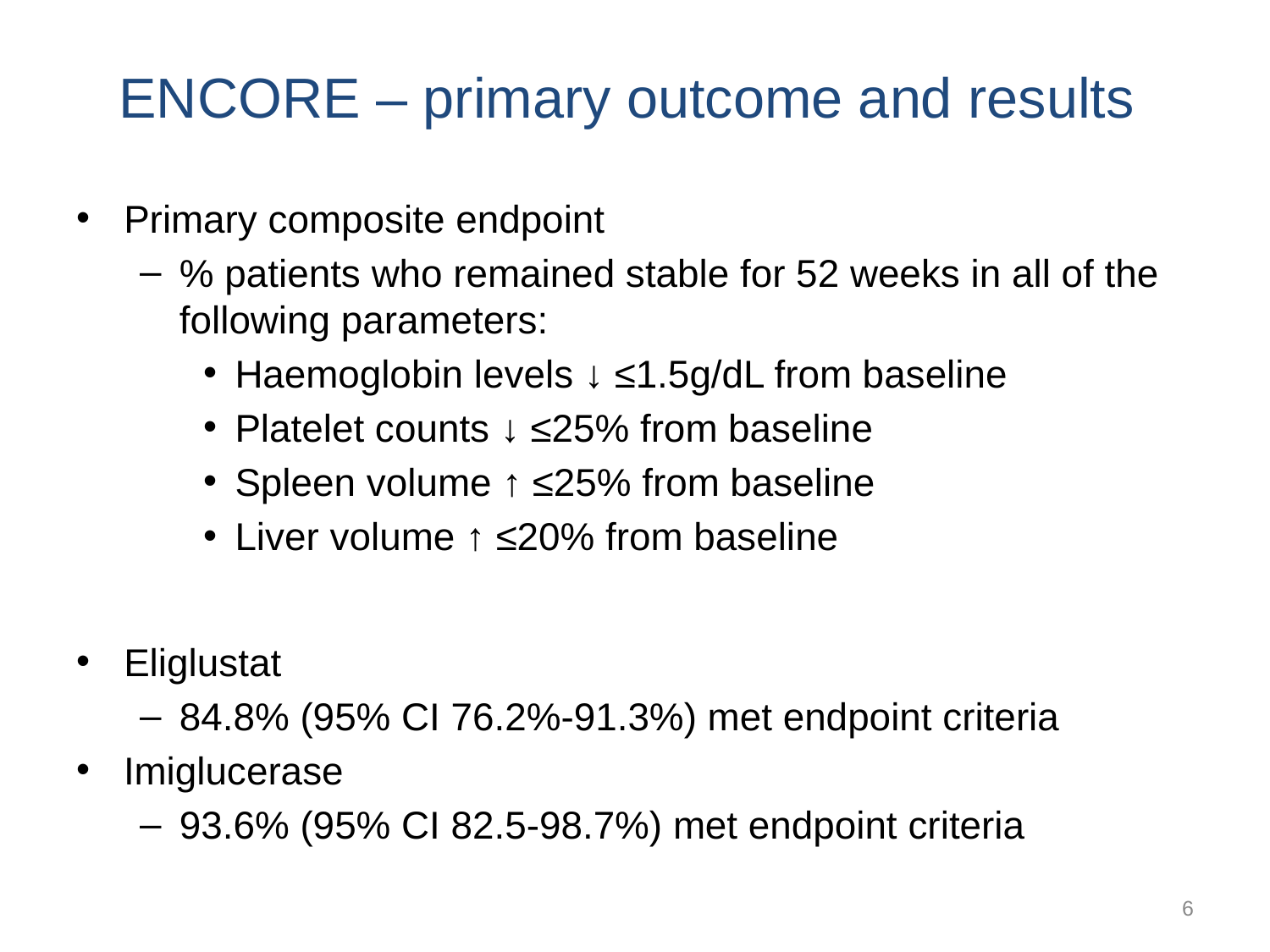

# ENCORE – primary outcome and results
Primary composite endpoint
% patients who remained stable for 52 weeks in all of the following parameters:
Haemoglobin levels ↓ ≤1.5g/dL from baseline
Platelet counts ↓ ≤25% from baseline
Spleen volume ↑ ≤25% from baseline
Liver volume ↑ ≤20% from baseline

Eliglustat
84.8% (95% CI 76.2%-91.3%) met endpoint criteria
Imiglucerase
93.6% (95% CI 82.5-98.7%) met endpoint criteria

6